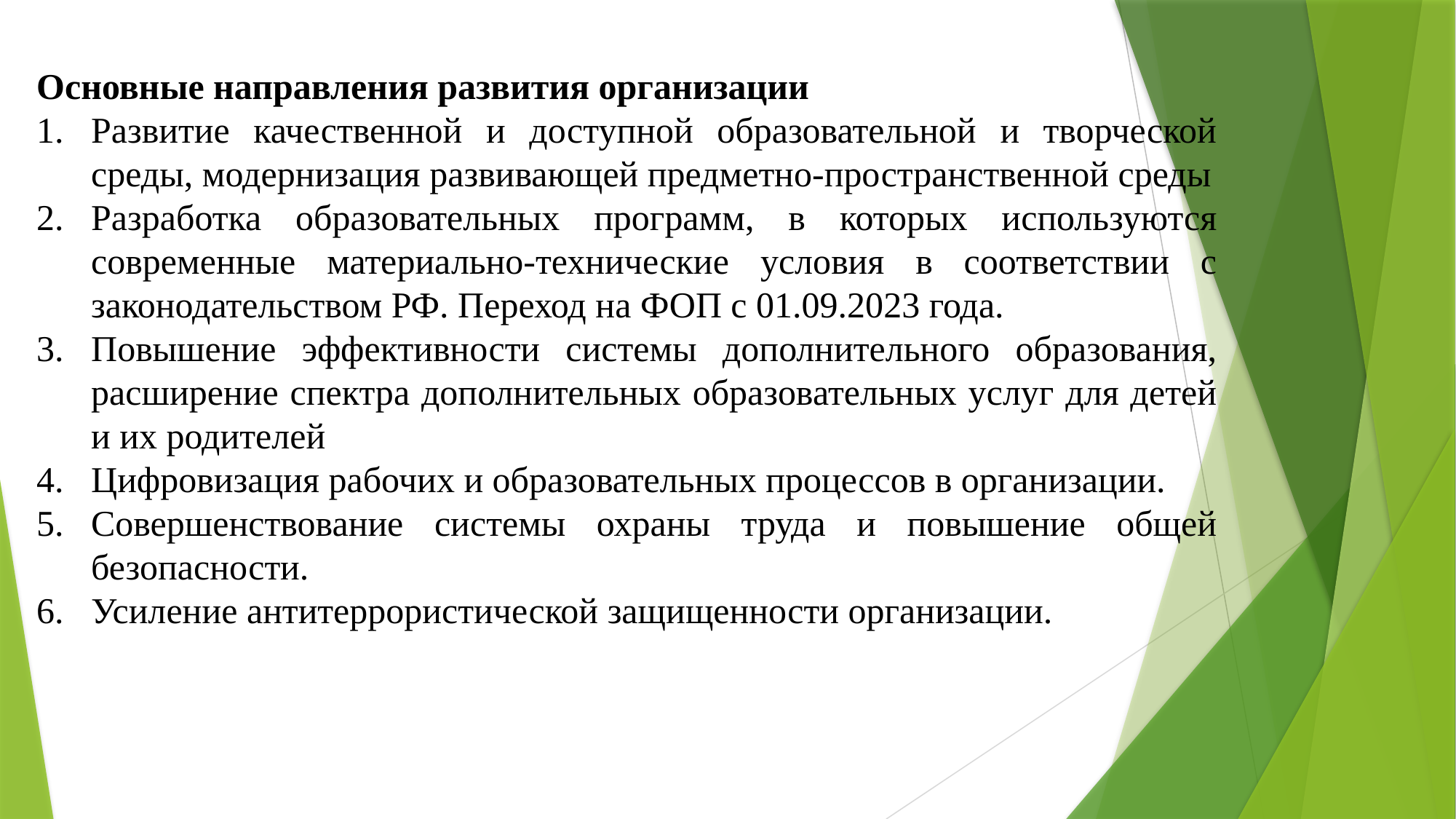

Основные направления развития организации
Развитие качественной и доступной образовательной и творческой среды, модернизация развивающей предметно-пространственной среды
Разработка образовательных программ, в которых используются современные материально-технические условия в соответствии с законодательством РФ. Переход на ФОП с 01.09.2023 года.
Повышение эффективности системы дополнительного образования, расширение спектра дополнительных образовательных услуг для детей и их родителей
Цифровизация рабочих и образовательных процессов в организации.
Совершенствование системы охраны труда и повышение общей безопасности.
Усиление антитеррористической защищенности организации.